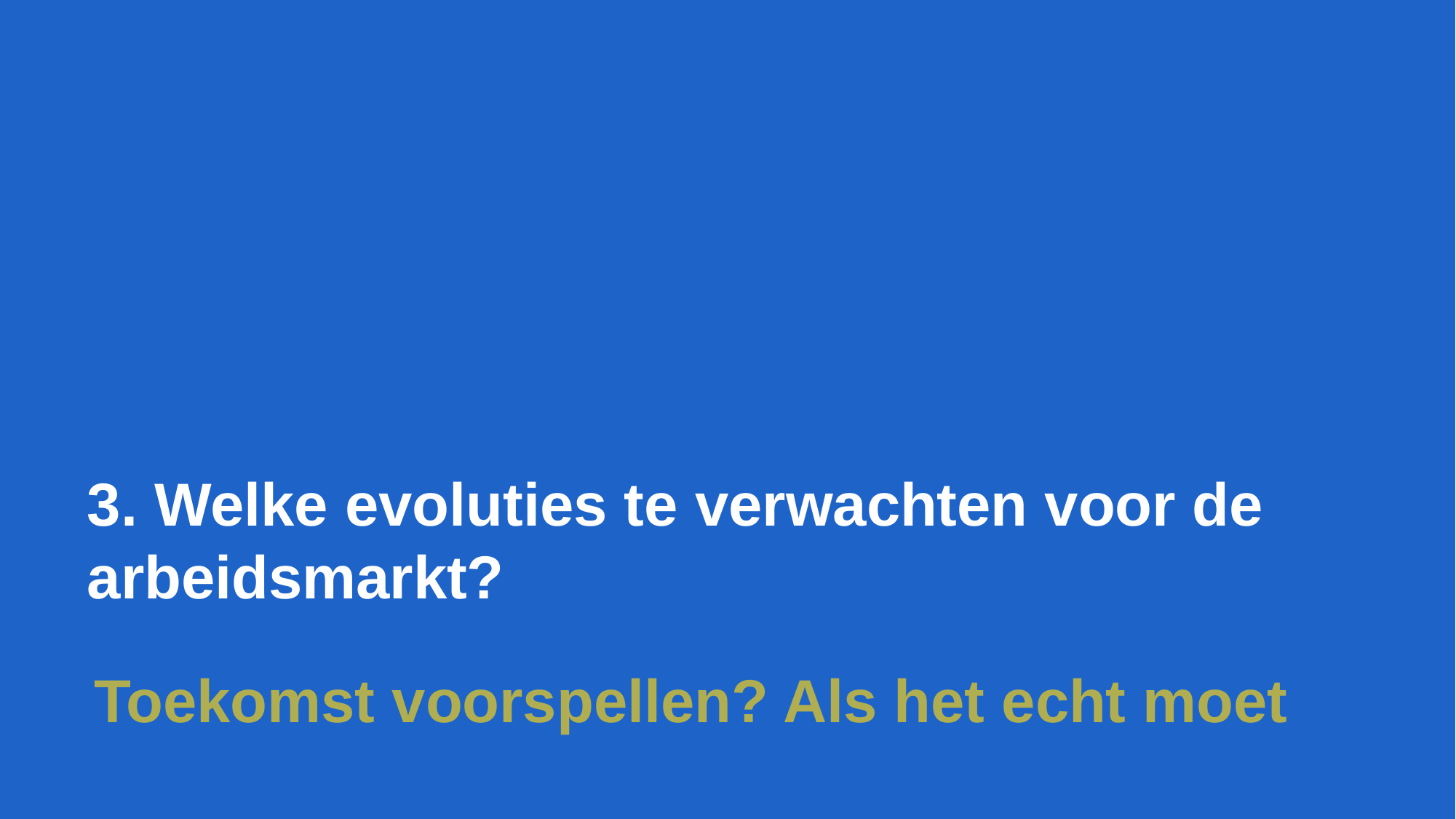

1. Gaat de nv België de factuur kunnen betalen?
2. Wat gaat corona betekenen voor onze carrières?
3. Welke evoluties te verwachten voor de arbeidsmarkt?
Toekomst voorspellen? Als het echt moet